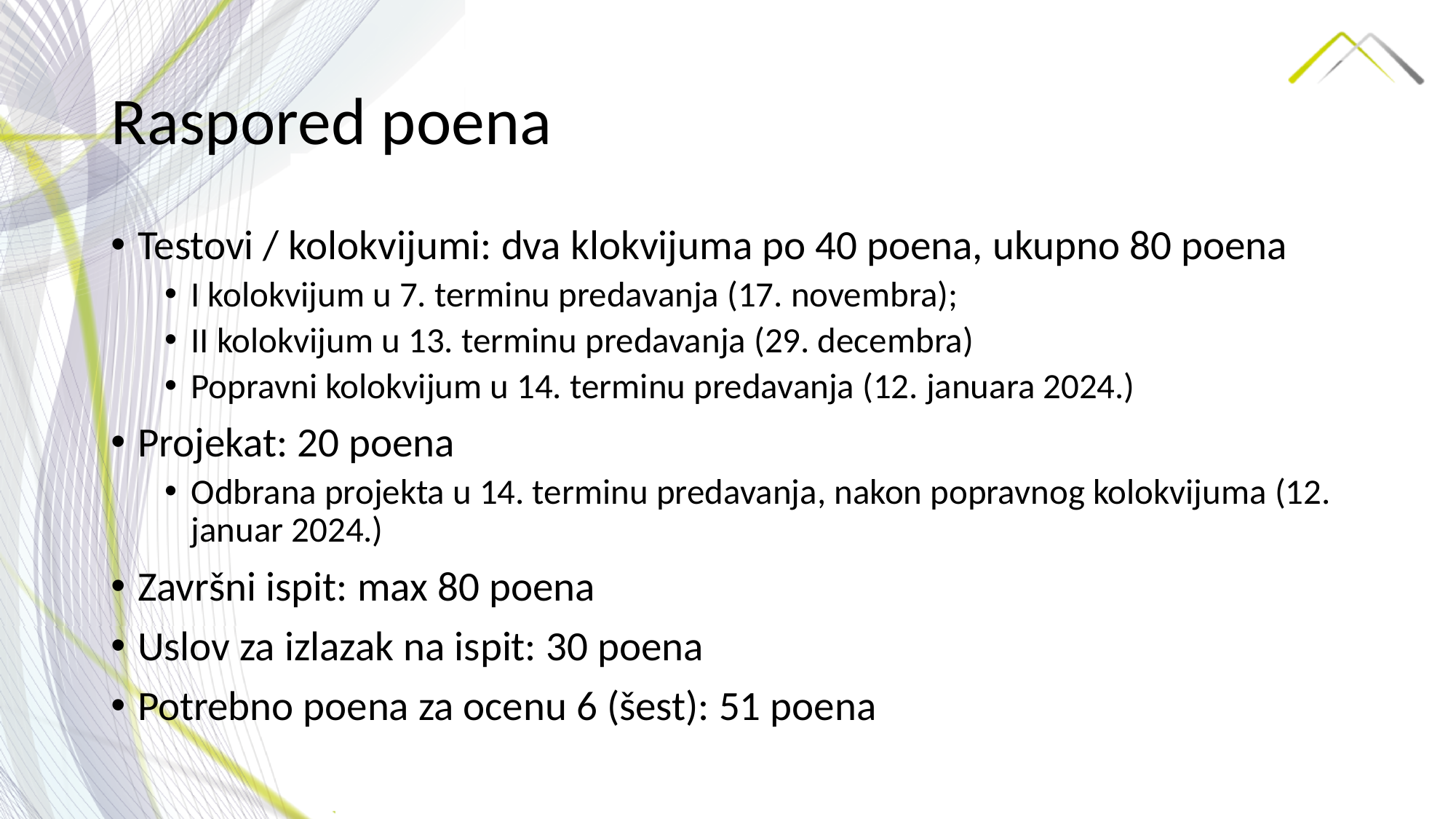

# Raspored poena
Testovi / kolokvijumi: dva klokvijuma po 40 poena, ukupno 80 poena
I kolokvijum u 7. terminu predavanja (17. novembra);
II kolokvijum u 13. terminu predavanja (29. decembra)
Popravni kolokvijum u 14. terminu predavanja (12. januara 2024.)
Projekat: 20 poena
Odbrana projekta u 14. terminu predavanja, nakon popravnog kolokvijuma (12. januar 2024.)
Završni ispit: max 80 poena
Uslov za izlazak na ispit: 30 poena
Potrebno poena za ocenu 6 (šest): 51 poena